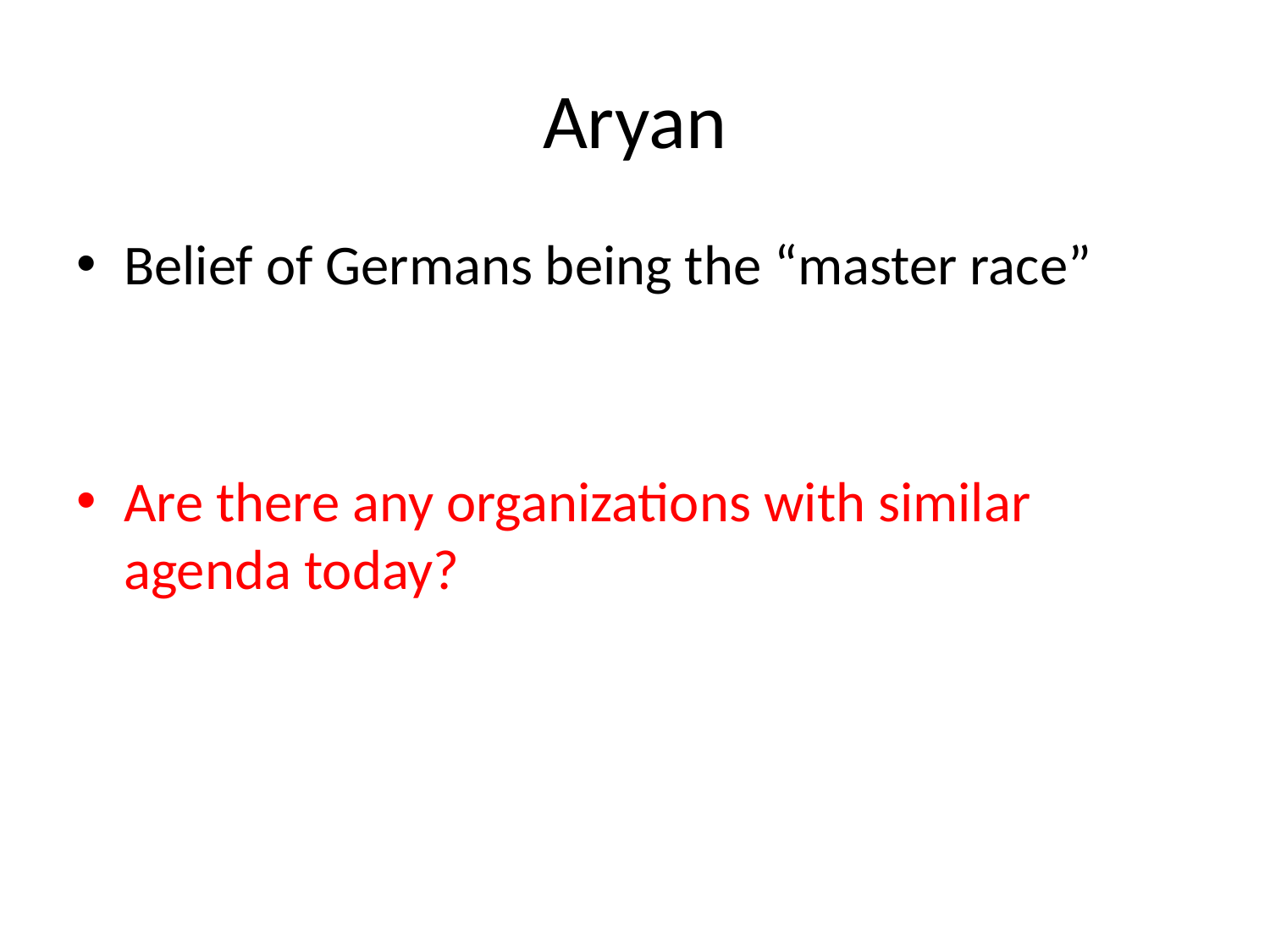

# Aryan
Belief of Germans being the “master race”

Are there any organizations with similar agenda today?